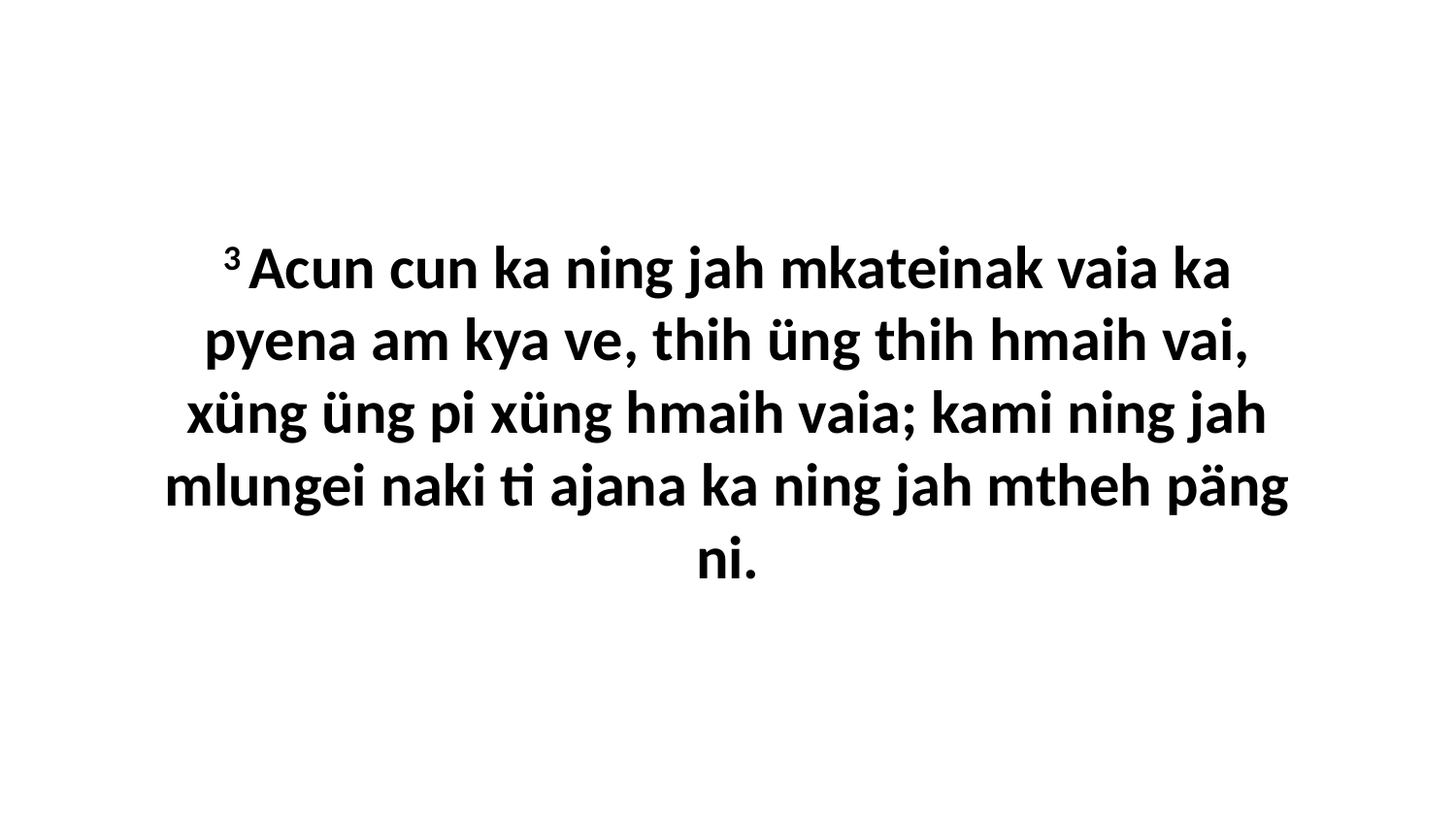

3 Acun cun ka ning jah mkateinak vaia ka pyena am kya ve, thih üng thih hmaih vai, xüng üng pi xüng hmaih vaia; kami ning jah mlungei naki ti ajana ka ning jah mtheh päng ni.